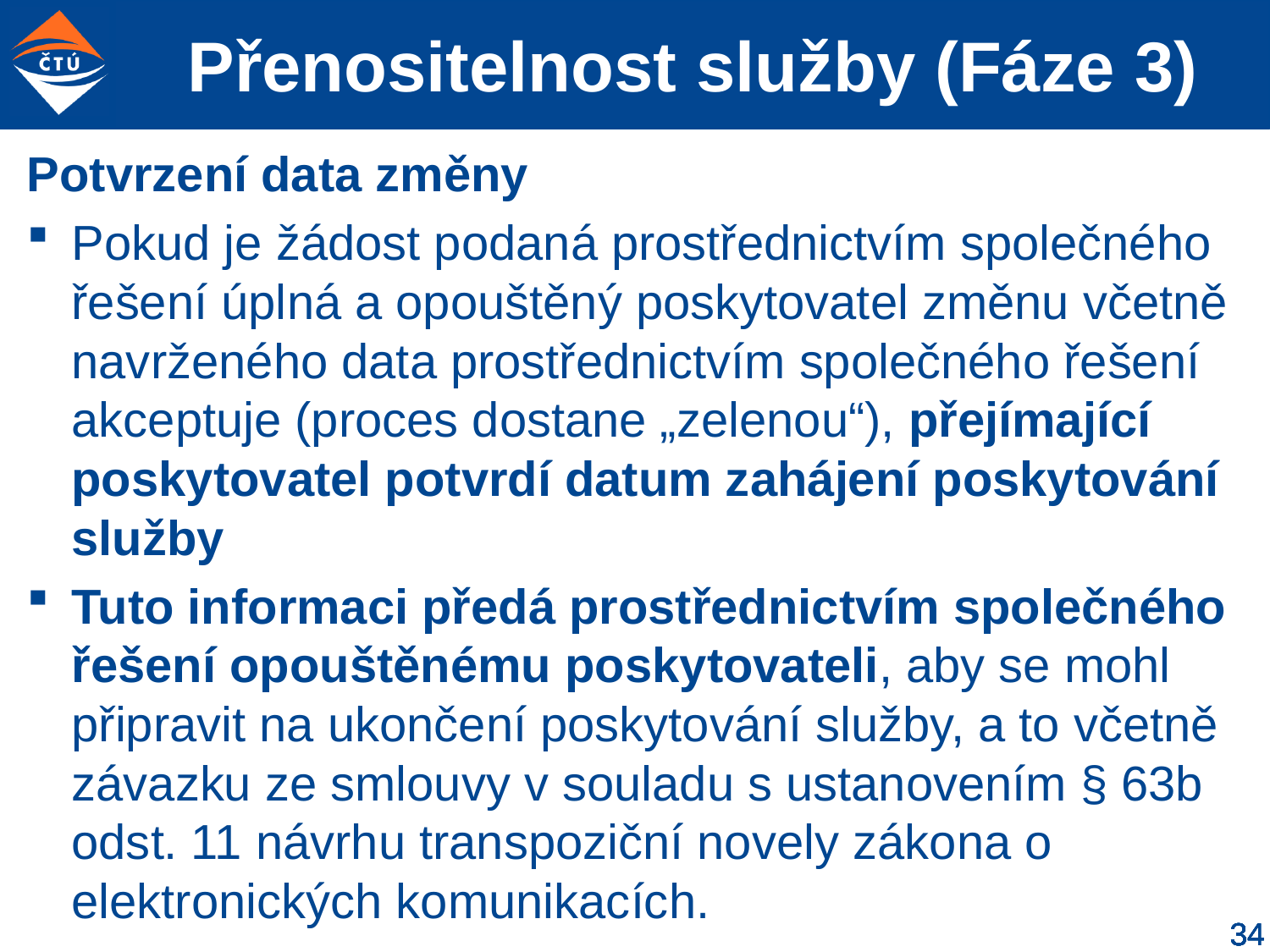

# Přenositelnost služby (Fáze 3)
Potvrzení data změny
Pokud je žádost podaná prostřednictvím společného řešení úplná a opouštěný poskytovatel změnu včetně navrženého data prostřednictvím společného řešení akceptuje (proces dostane „zelenou“), přejímající poskytovatel potvrdí datum zahájení poskytování služby
Tuto informaci předá prostřednictvím společného řešení opouštěnému poskytovateli, aby se mohl připravit na ukončení poskytování služby, a to včetně závazku ze smlouvy v souladu s ustanovením § 63b odst. 11 návrhu transpoziční novely zákona o elektronických komunikacích.